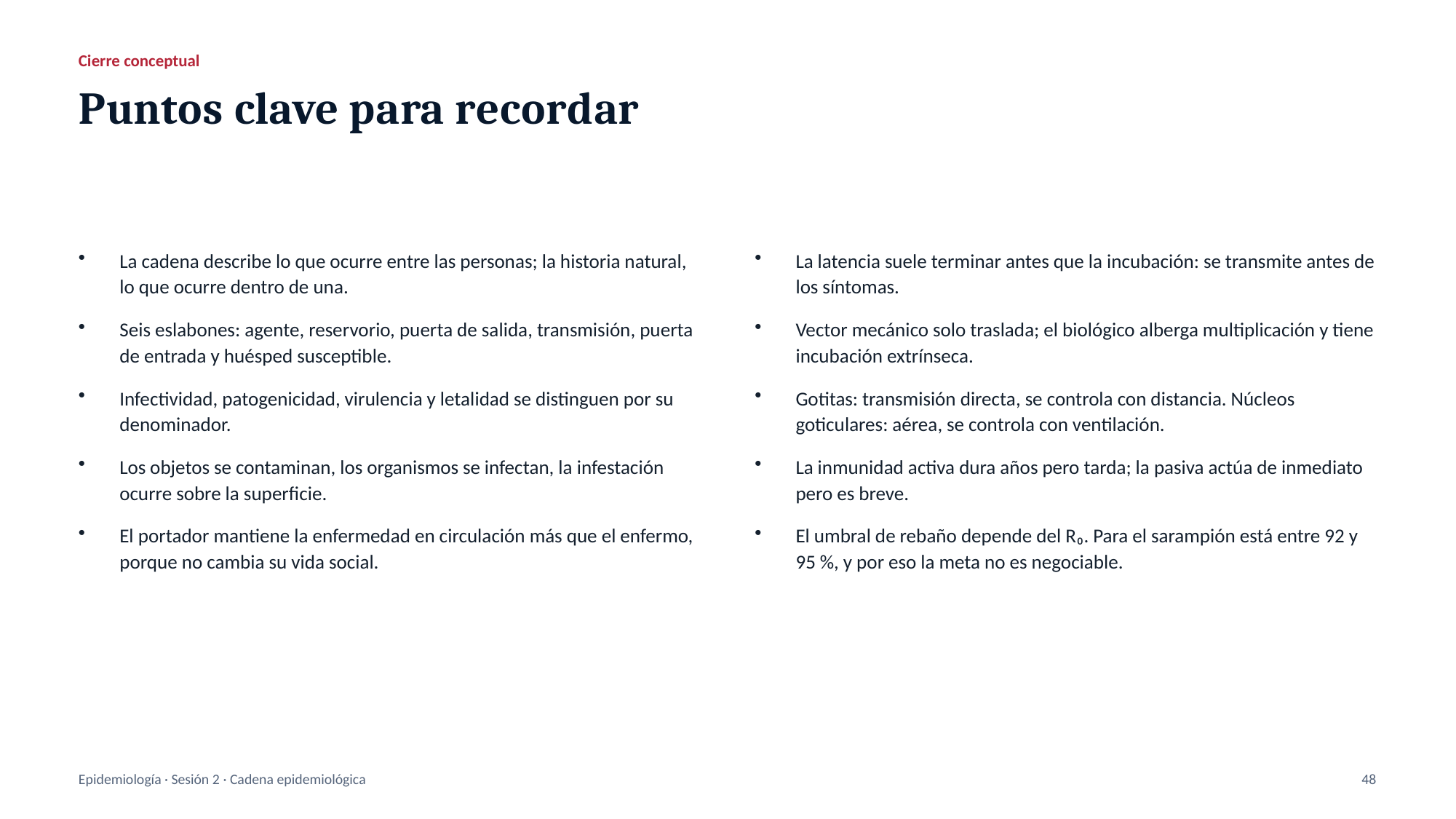

Cierre conceptual
Puntos clave para recordar
La cadena describe lo que ocurre entre las personas; la historia natural, lo que ocurre dentro de una.
Seis eslabones: agente, reservorio, puerta de salida, transmisión, puerta de entrada y huésped susceptible.
Infectividad, patogenicidad, virulencia y letalidad se distinguen por su denominador.
Los objetos se contaminan, los organismos se infectan, la infestación ocurre sobre la superficie.
El portador mantiene la enfermedad en circulación más que el enfermo, porque no cambia su vida social.
La latencia suele terminar antes que la incubación: se transmite antes de los síntomas.
Vector mecánico solo traslada; el biológico alberga multiplicación y tiene incubación extrínseca.
Gotitas: transmisión directa, se controla con distancia. Núcleos goticulares: aérea, se controla con ventilación.
La inmunidad activa dura años pero tarda; la pasiva actúa de inmediato pero es breve.
El umbral de rebaño depende del R₀. Para el sarampión está entre 92 y 95 %, y por eso la meta no es negociable.
Epidemiología · Sesión 2 · Cadena epidemiológica
48